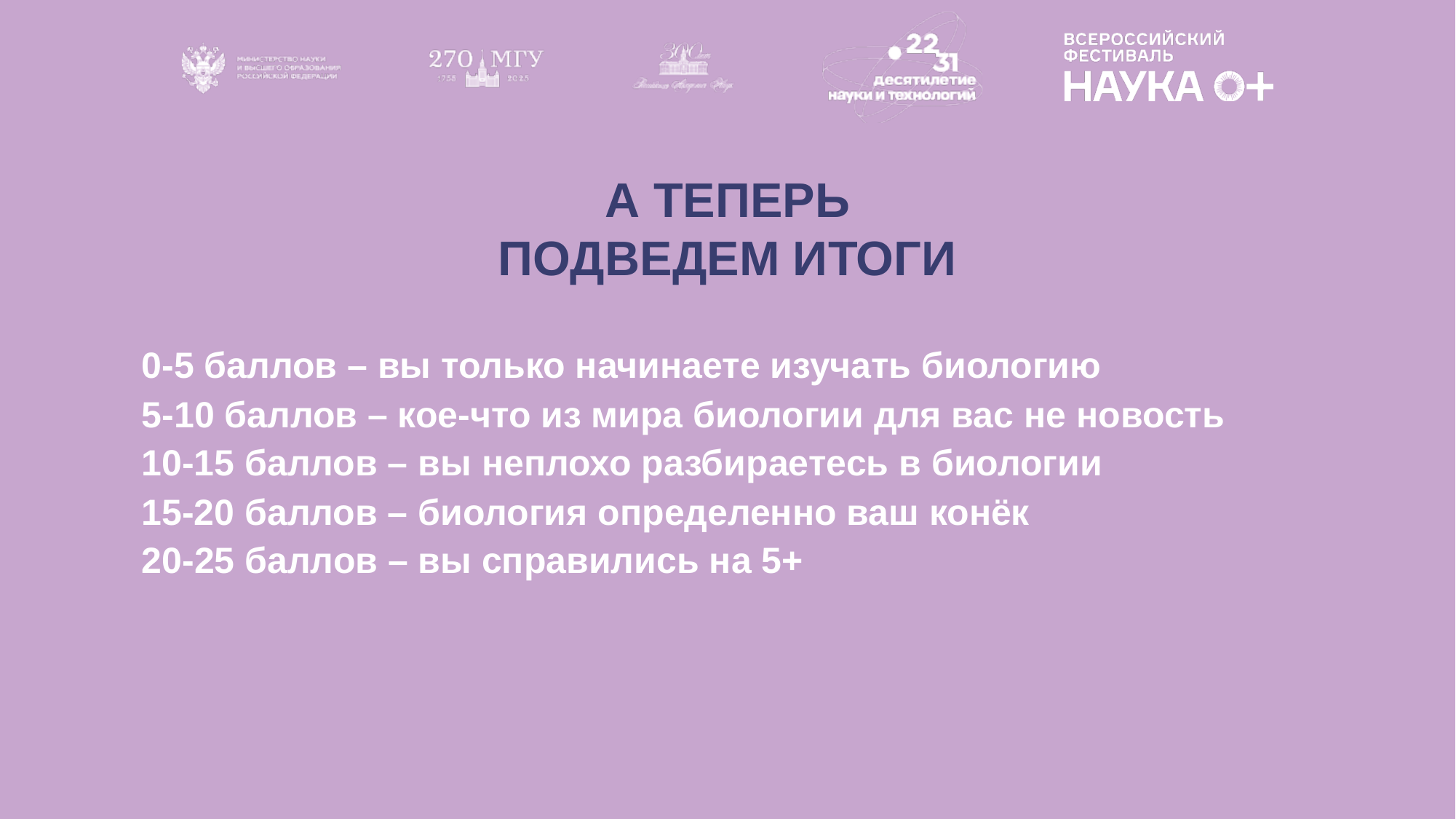

А ТЕПЕРЬ
ПОДВЕДЕМ ИТОГИ
0-5 баллов – вы только начинаете изучать биологию
5-10 баллов – кое-что из мира биологии для вас не новость
10-15 баллов – вы неплохо разбираетесь в биологии
15-20 баллов – биология определенно ваш конёк
20-25 баллов – вы справились на 5+